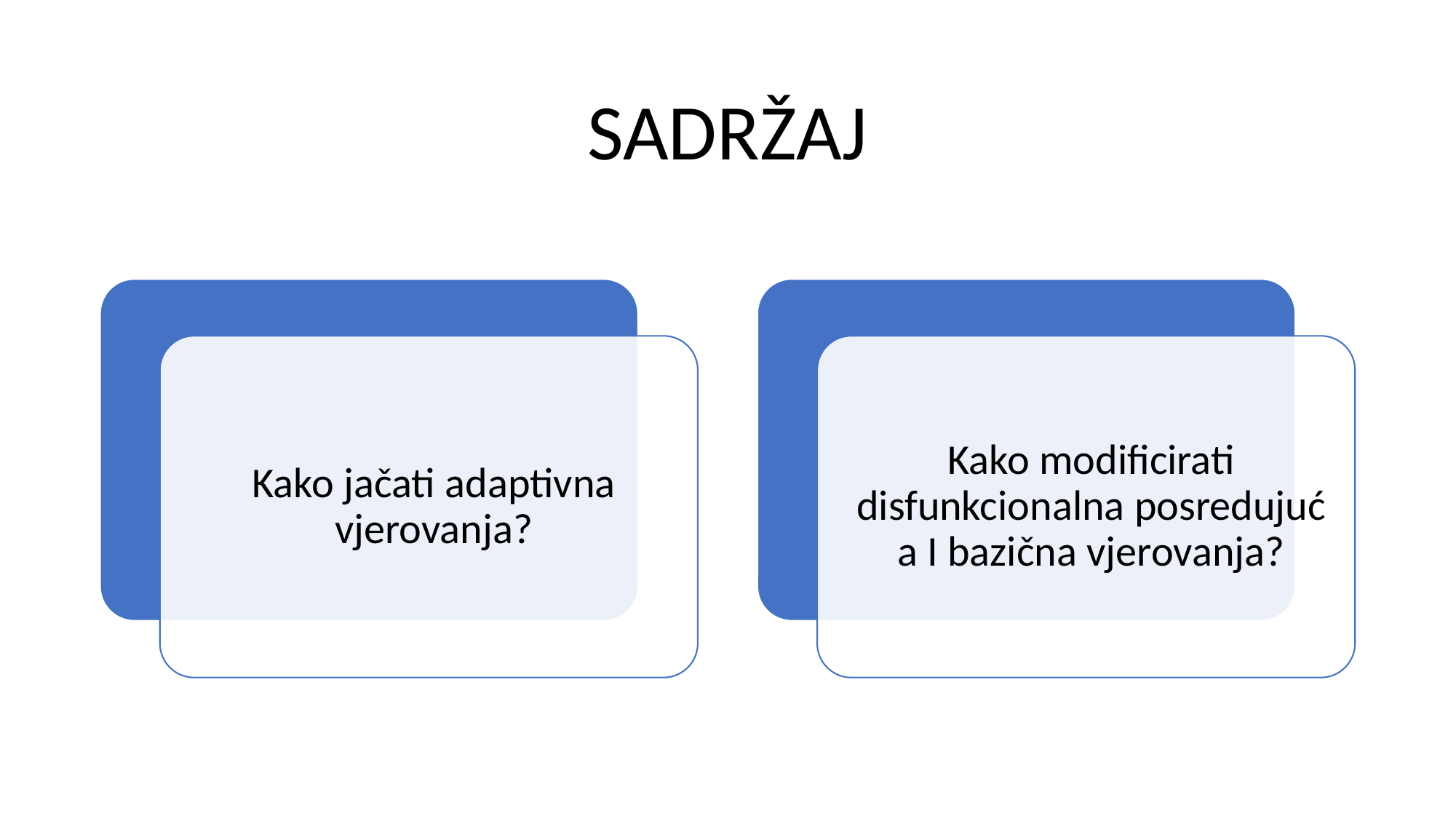

# SADRŽAJ
Kako jačati adaptivna vjerovanja?
Kako modificirati disfunkcionalna posredujuća I bazična vjerovanja?